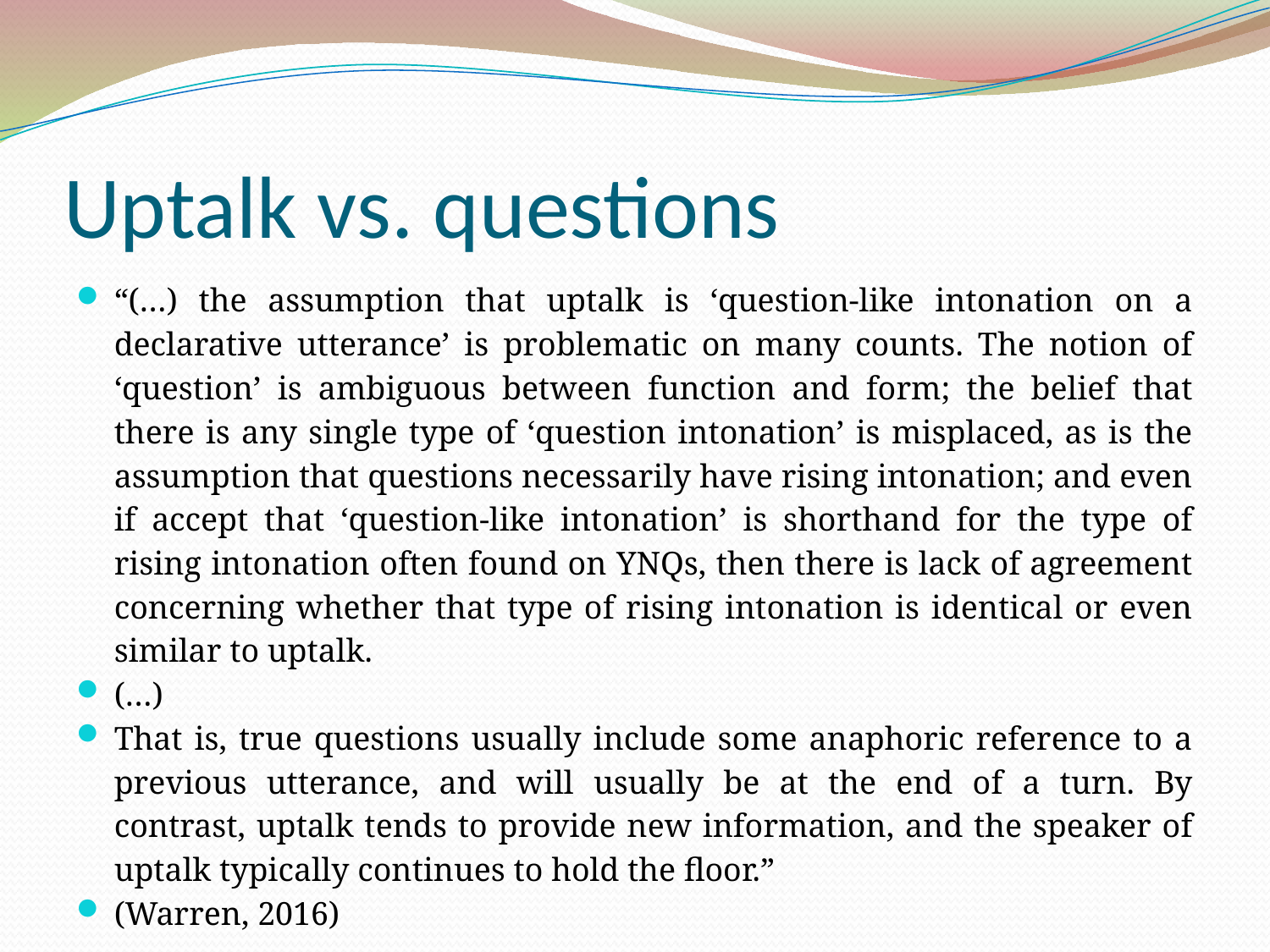

Uptalk vs. questions
“(…) the assumption that uptalk is ‘question-like intonation on a declarative utterance’ is problematic on many counts. The notion of ‘question’ is ambiguous between function and form; the belief that there is any single type of ‘question intonation’ is misplaced, as is the assumption that questions necessarily have rising intonation; and even if accept that ‘question-like intonation’ is shorthand for the type of rising intonation often found on YNQs, then there is lack of agreement concerning whether that type of rising intonation is identical or even similar to uptalk.
(…)
That is, true questions usually include some anaphoric reference to a previous utterance, and will usually be at the end of a turn. By contrast, uptalk tends to provide new information, and the speaker of uptalk typically continues to hold the floor.”
(Warren, 2016)